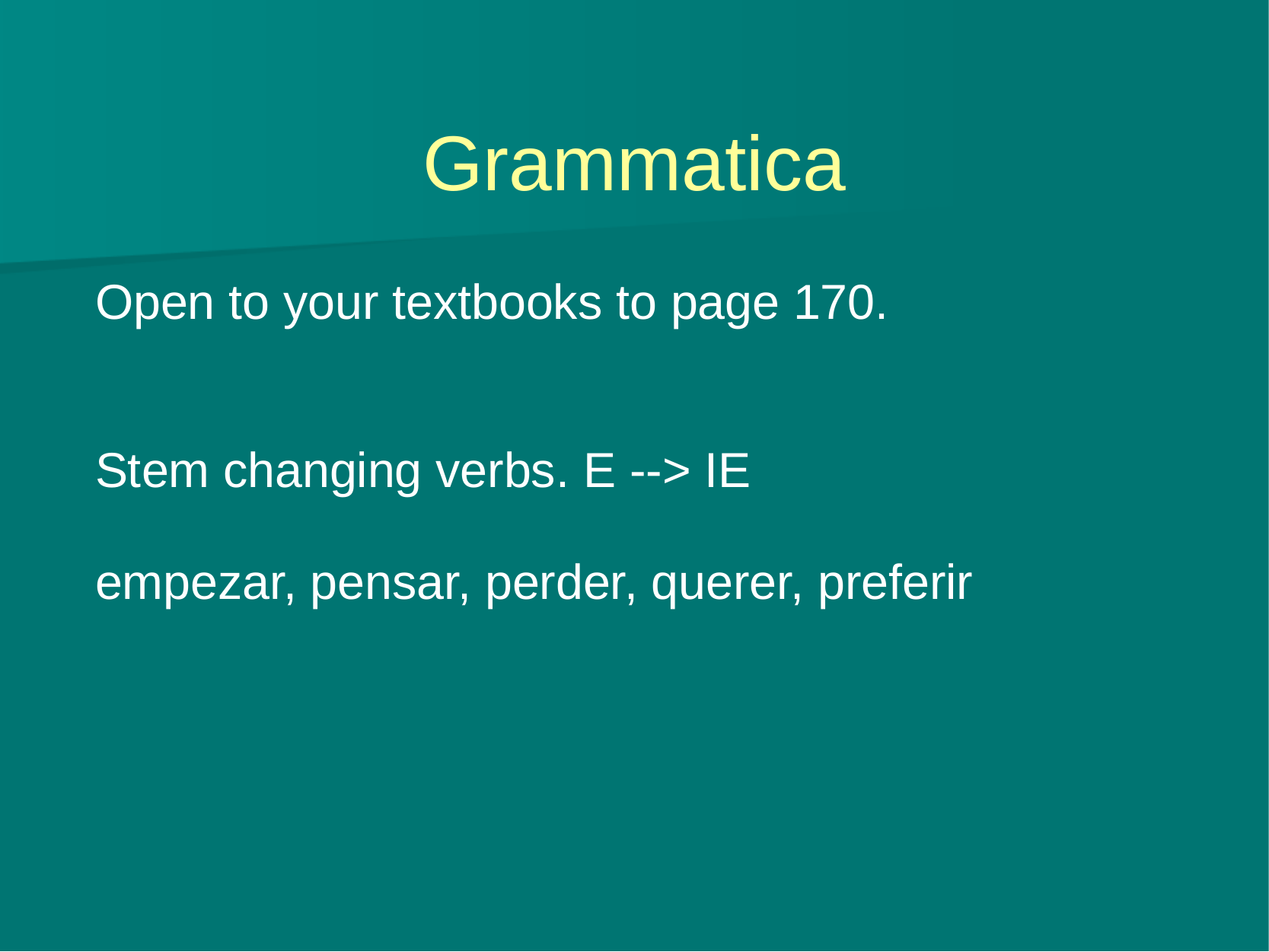

# Grammatica
Open to your textbooks to page 170.

Stem changing verbs. E --> IE

empezar, pensar, perder, querer, preferir